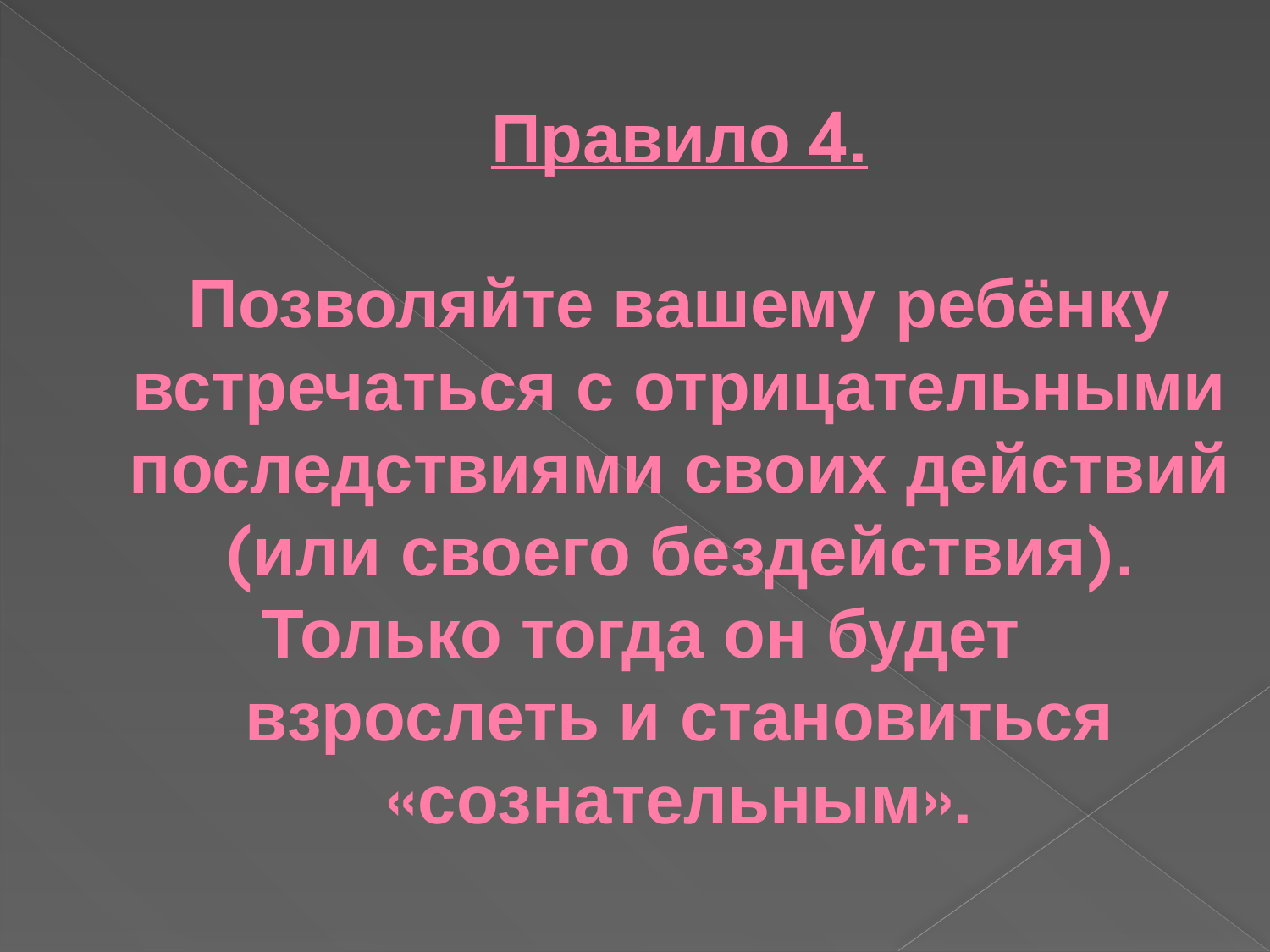

# Правило 4. Позволяйте вашему ребёнку встречаться с отрицательными последствиями своих действий (или своего бездействия). Только тогда он будет     взрослеть и становиться «сознательным».